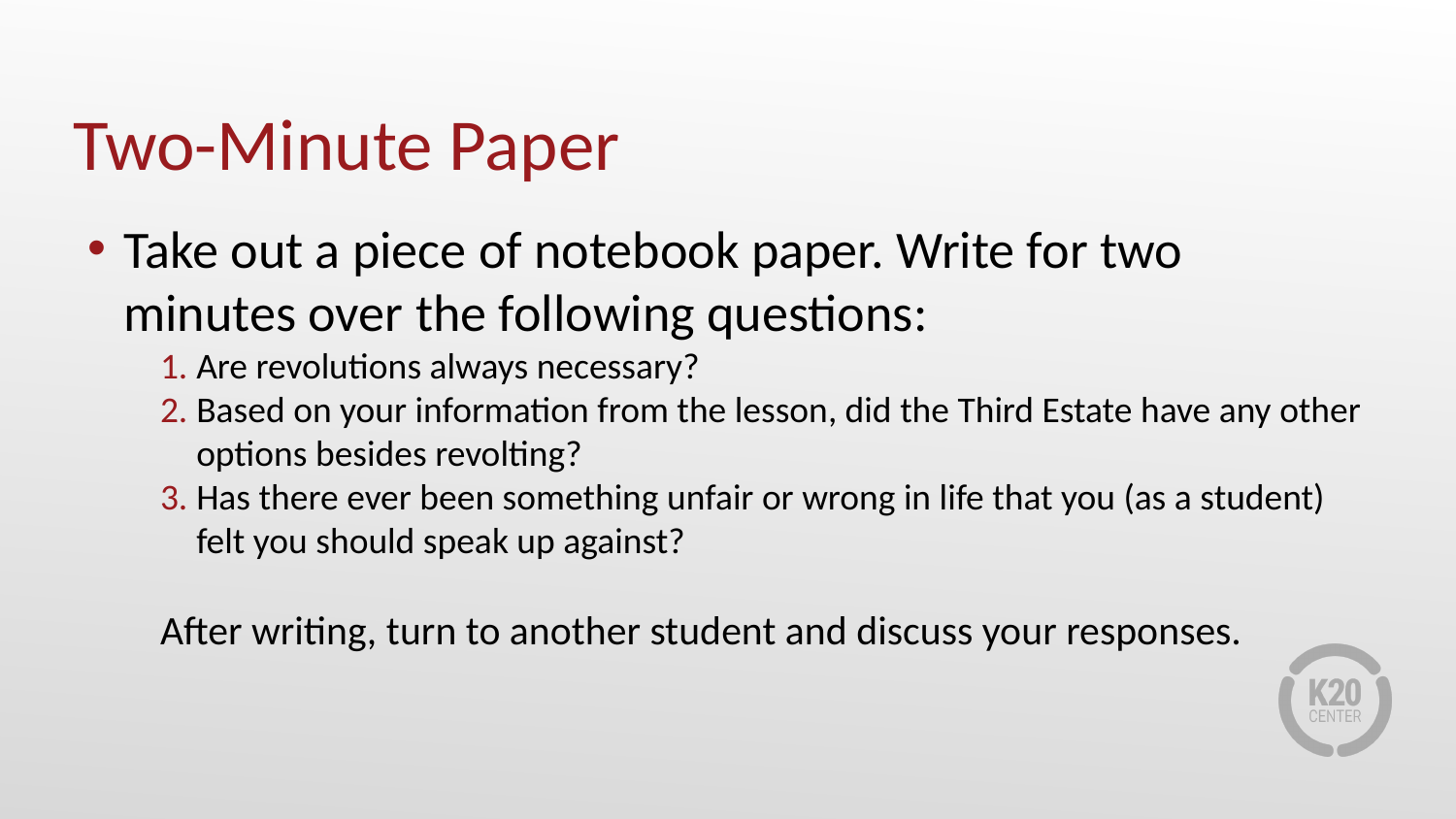

# Two-Minute Paper
Take out a piece of notebook paper. Write for two minutes over the following questions:
Are revolutions always necessary?
Based on your information from the lesson, did the Third Estate have any other options besides revolting?
Has there ever been something unfair or wrong in life that you (as a student) felt you should speak up against?

After writing, turn to another student and discuss your responses.